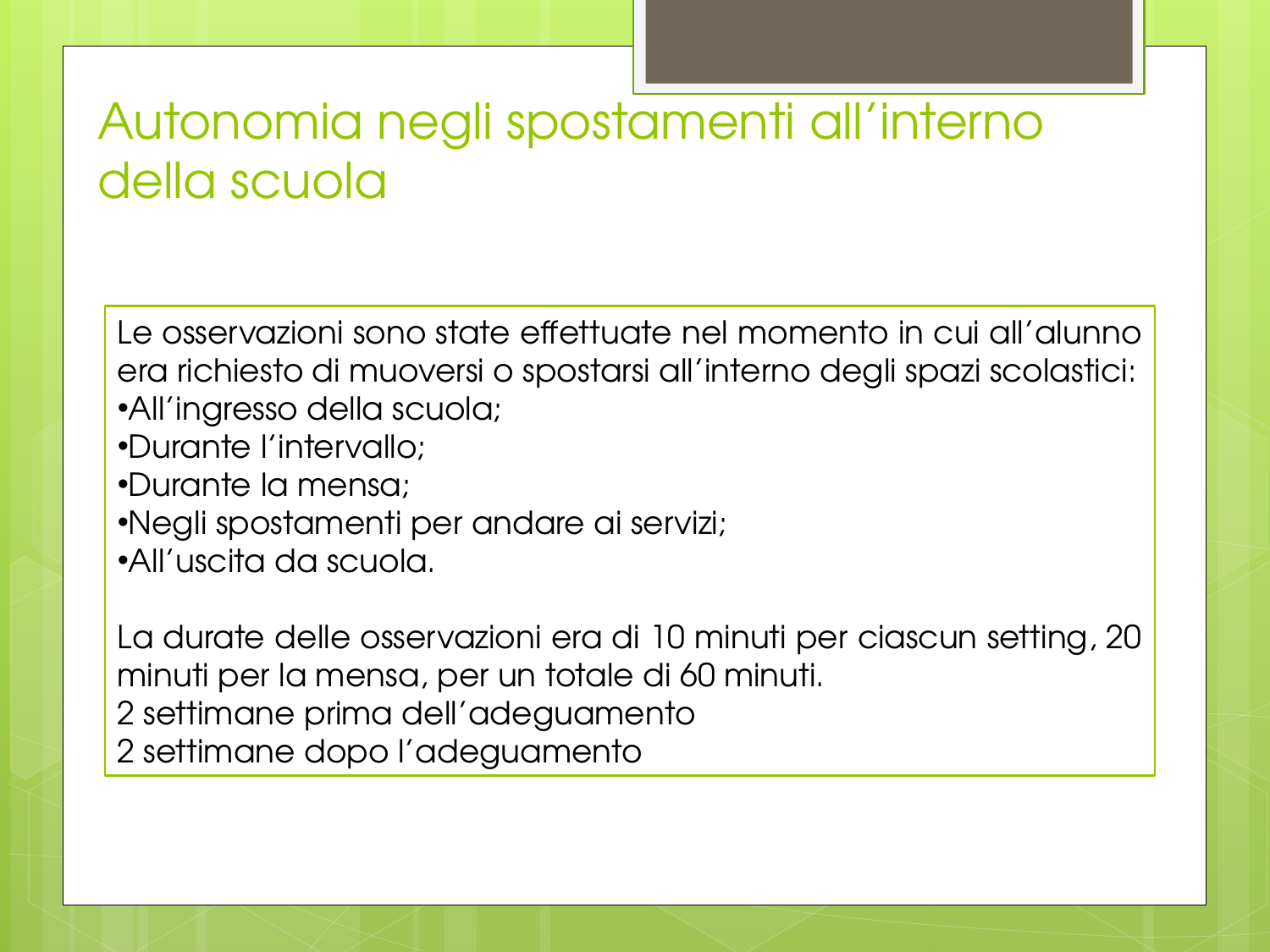

# Autonomia negli spostamenti all’interno della scuola
Le osservazioni sono state effettuate nel momento in cui all’alunno era richiesto di muoversi o spostarsi all’interno degli spazi scolastici:
All’ingresso della scuola;
Durante l’intervallo;
Durante la mensa;
Negli spostamenti per andare ai servizi;
All’uscita da scuola.

La durate delle osservazioni era di 10 minuti per ciascun setting, 20 minuti per la mensa, per un totale di 60 minuti.
2 settimane prima dell’adeguamento
2 settimane dopo l’adeguamento